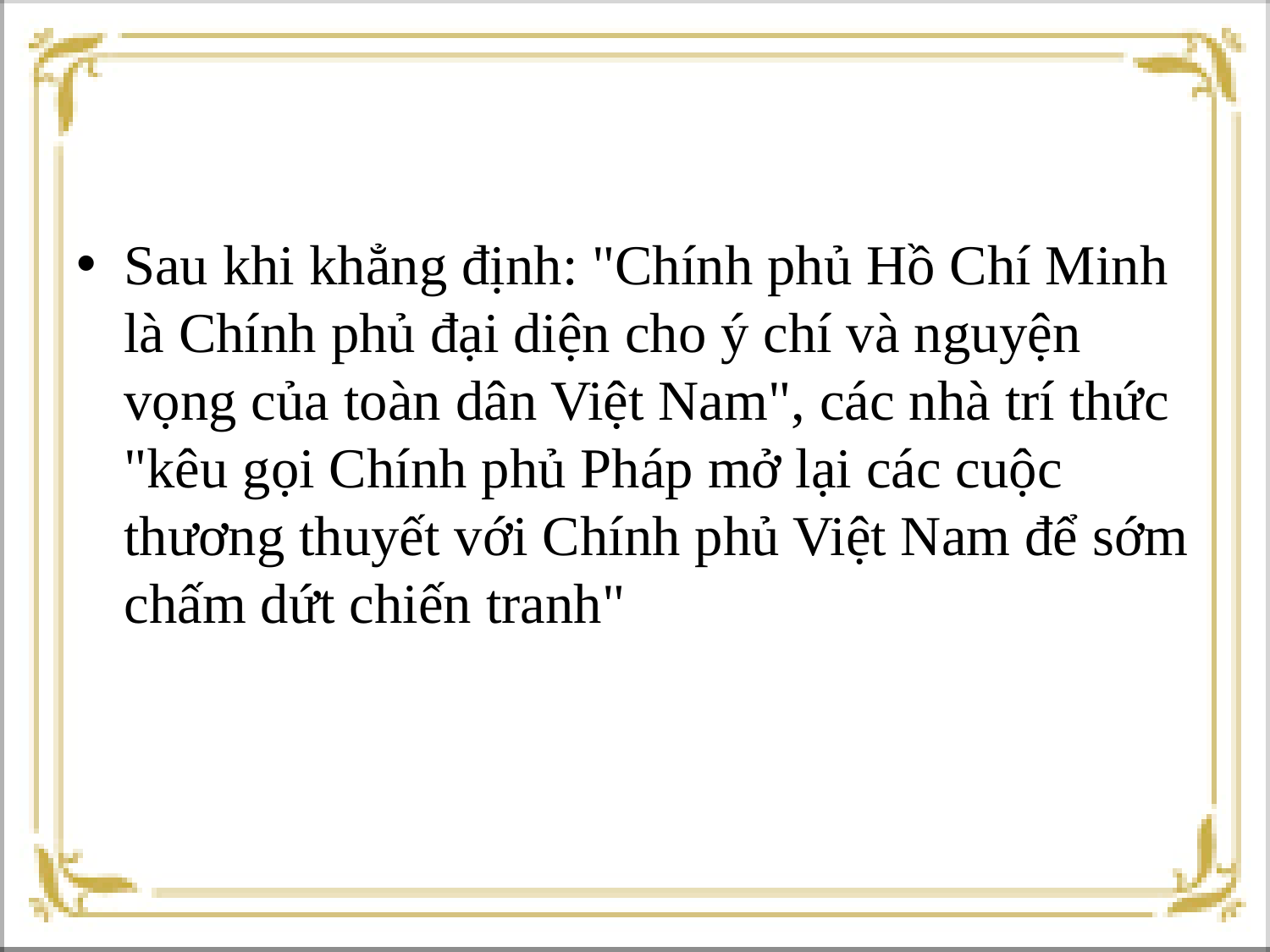

#
Sau khi khẳng định: "Chính phủ Hồ Chí Minh là Chính phủ đại diện cho ý chí và nguyện vọng của toàn dân Việt Nam", các nhà trí thức "kêu gọi Chính phủ Pháp mở lại các cuộc thương thuyết với Chính phủ Việt Nam để sớm
chấm dứt chiến tranh"